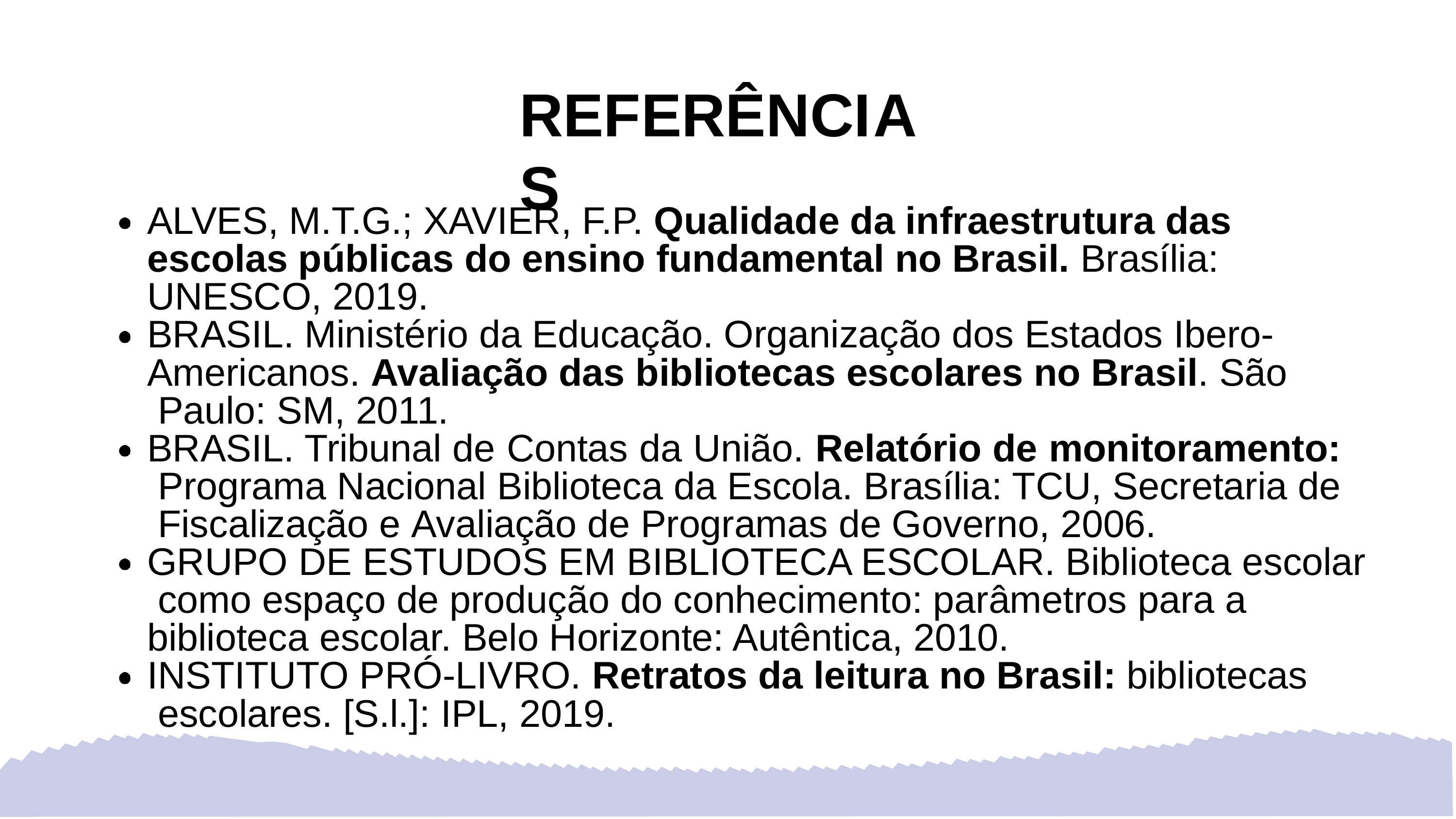

# REFERÊNCIAS
ALVES, M.T.G.; XAVIER, F.P. Qualidade da infraestrutura das  escolas públicas do ensino fundamental no Brasil. Brasília:  UNESCO, 2019.
BRASIL. Ministério da Educação. Organização dos Estados Ibero-  Americanos. Avaliação das bibliotecas escolares no Brasil. São  Paulo: SM, 2011.
BRASIL. Tribunal de Contas da União. Relatório de monitoramento:  Programa Nacional Biblioteca da Escola. Brasília: TCU, Secretaria de  Fiscalização e Avaliação de Programas de Governo, 2006.
GRUPO DE ESTUDOS EM BIBLIOTECA ESCOLAR. Biblioteca escolar  como espaço de produção do conhecimento: parâmetros para a  biblioteca escolar. Belo Horizonte: Autêntica, 2010.
INSTITUTO PRÓ-LIVRO. Retratos da leitura no Brasil: bibliotecas  escolares. [S.l.]: IPL, 2019.